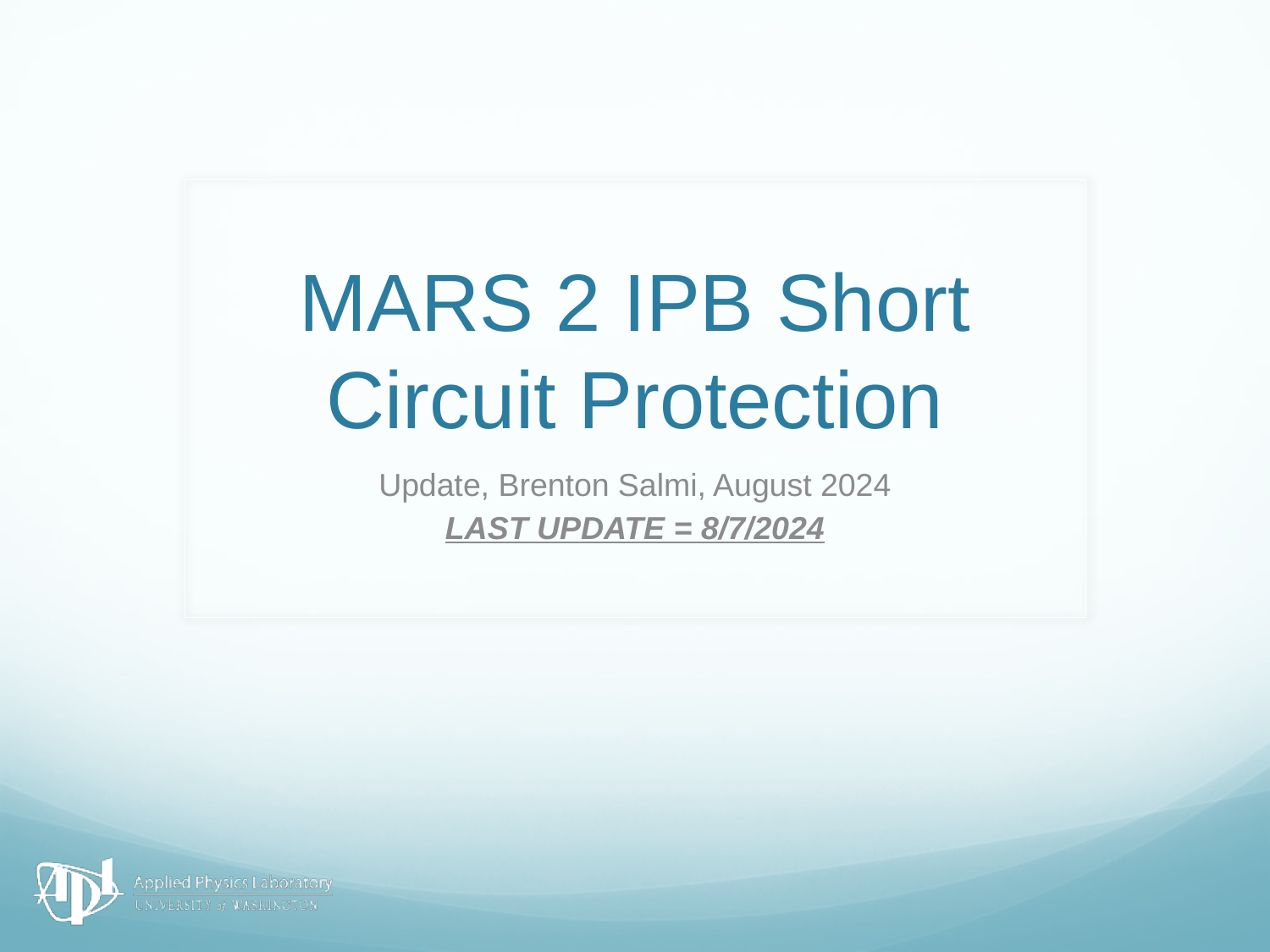

# MARS 2 IPB Short Circuit Protection
Update, Brenton Salmi, August 2024
LAST UPDATE = 8/7/2024